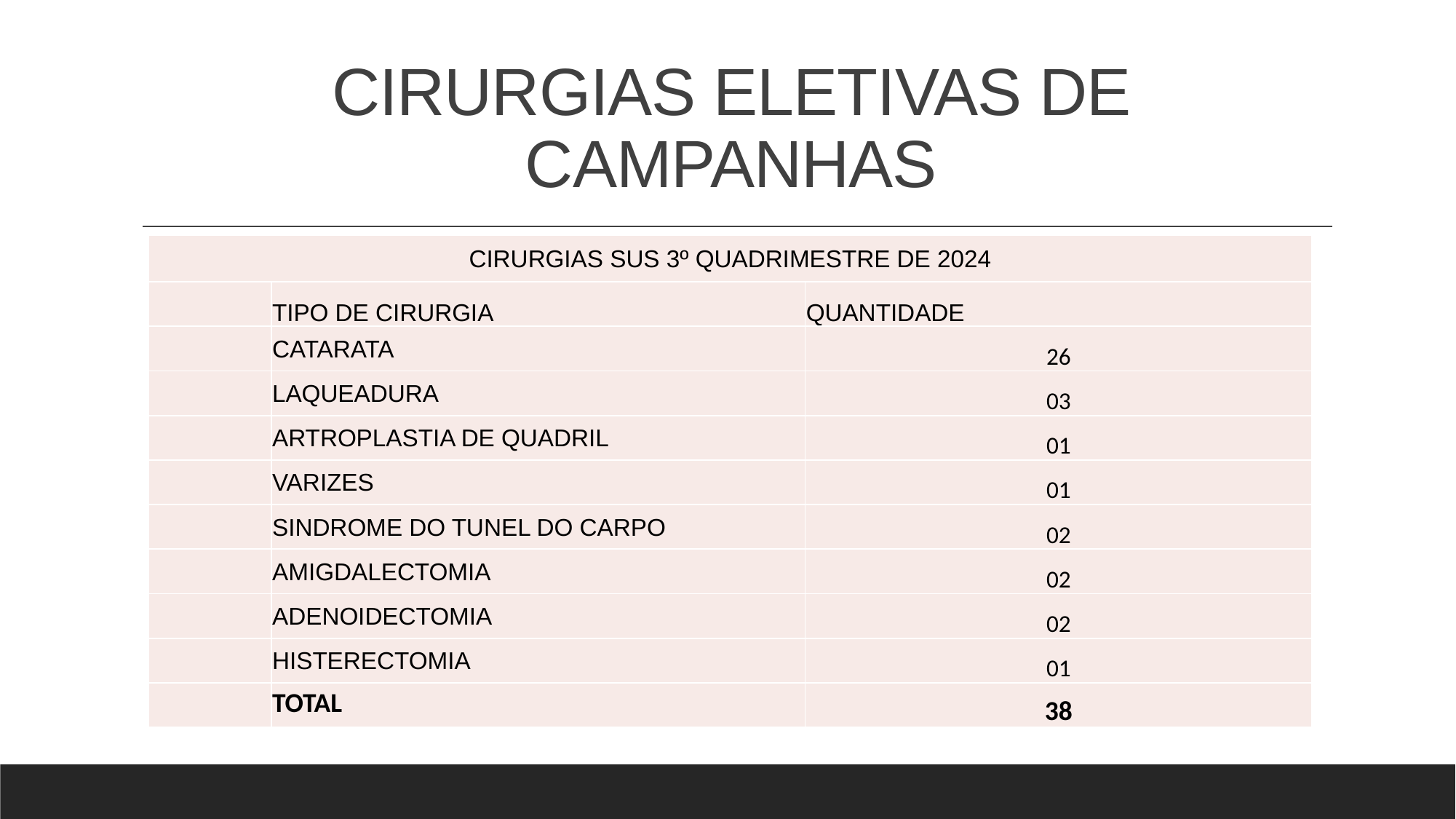

# CIRURGIAS ELETIVAS DE CAMPANHAS
| CIRURGIAS SUS 3º QUADRIMESTRE DE 2024 |  |  |
| --- | --- | --- |
|  | TIPO DE CIRURGIA | QUANTIDADE |
|  | CATARATA | 26 |
|  | LAQUEADURA | 03 |
|  | ARTROPLASTIA DE QUADRIL | 01 |
|  | VARIZES | 01 |
|  | SINDROME DO TUNEL DO CARPO | 02 |
|  | AMIGDALECTOMIA | 02 |
|  | ADENOIDECTOMIA | 02 |
|  | HISTERECTOMIA | 01 |
|  | TOTAL | 38 |